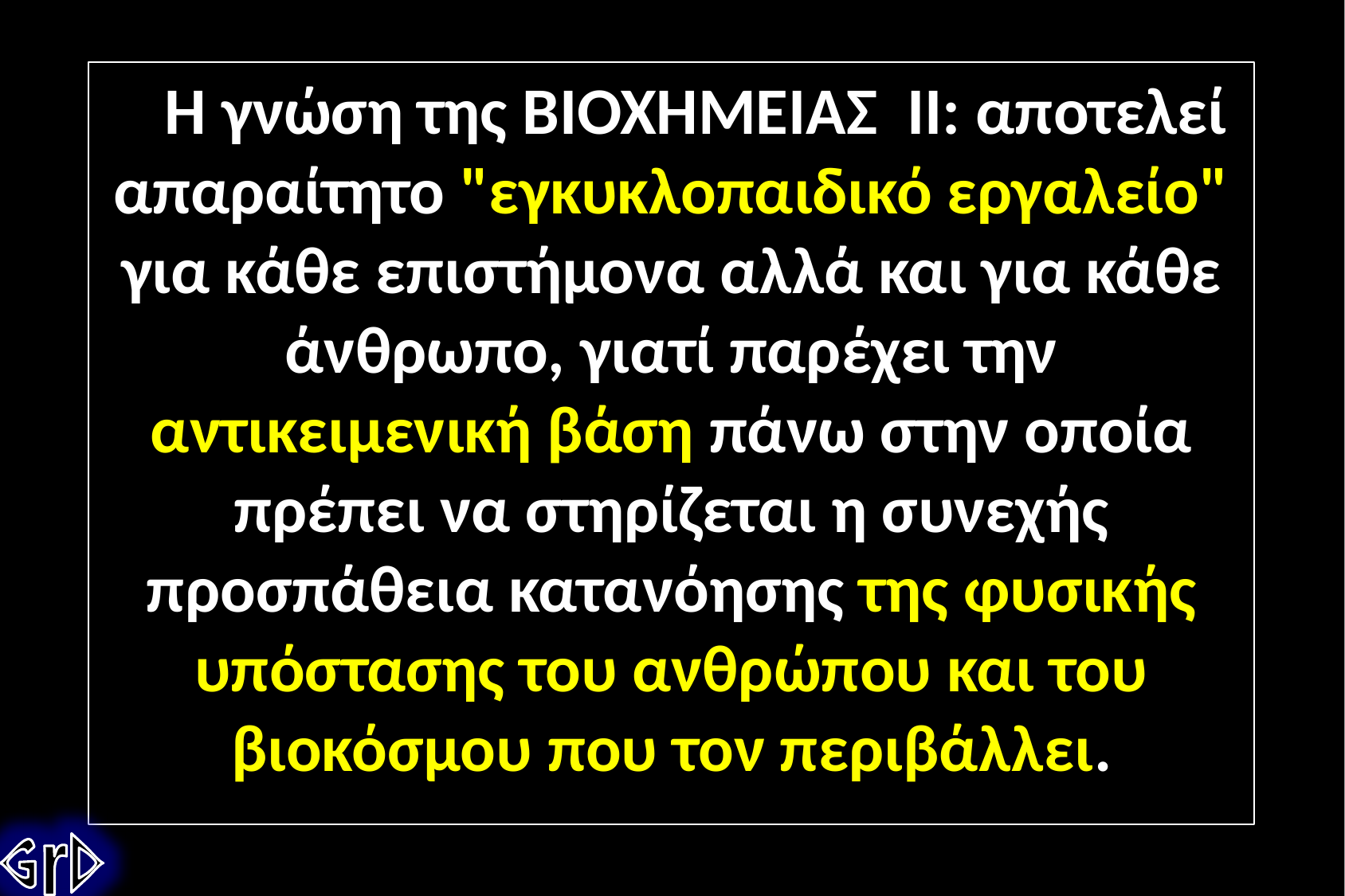

Η γνώση της ΒΙΟΧΗΜΕΙΑΣ  ΙΙ: αποτελεί απαραίτητο "εγκυκλοπαιδικό εργαλείο" για κάθε επιστήμονα αλλά και για κάθε άνθρωπο, γιατί παρέχει την αντικειμενική βάση πάνω στην οποία πρέπει να στηρίζεται η συνεχής προσπάθεια κατανόησης της φυσικής υπόστασης του ανθρώπου και του βιοκόσμου που τον περιβάλλει.
GrD